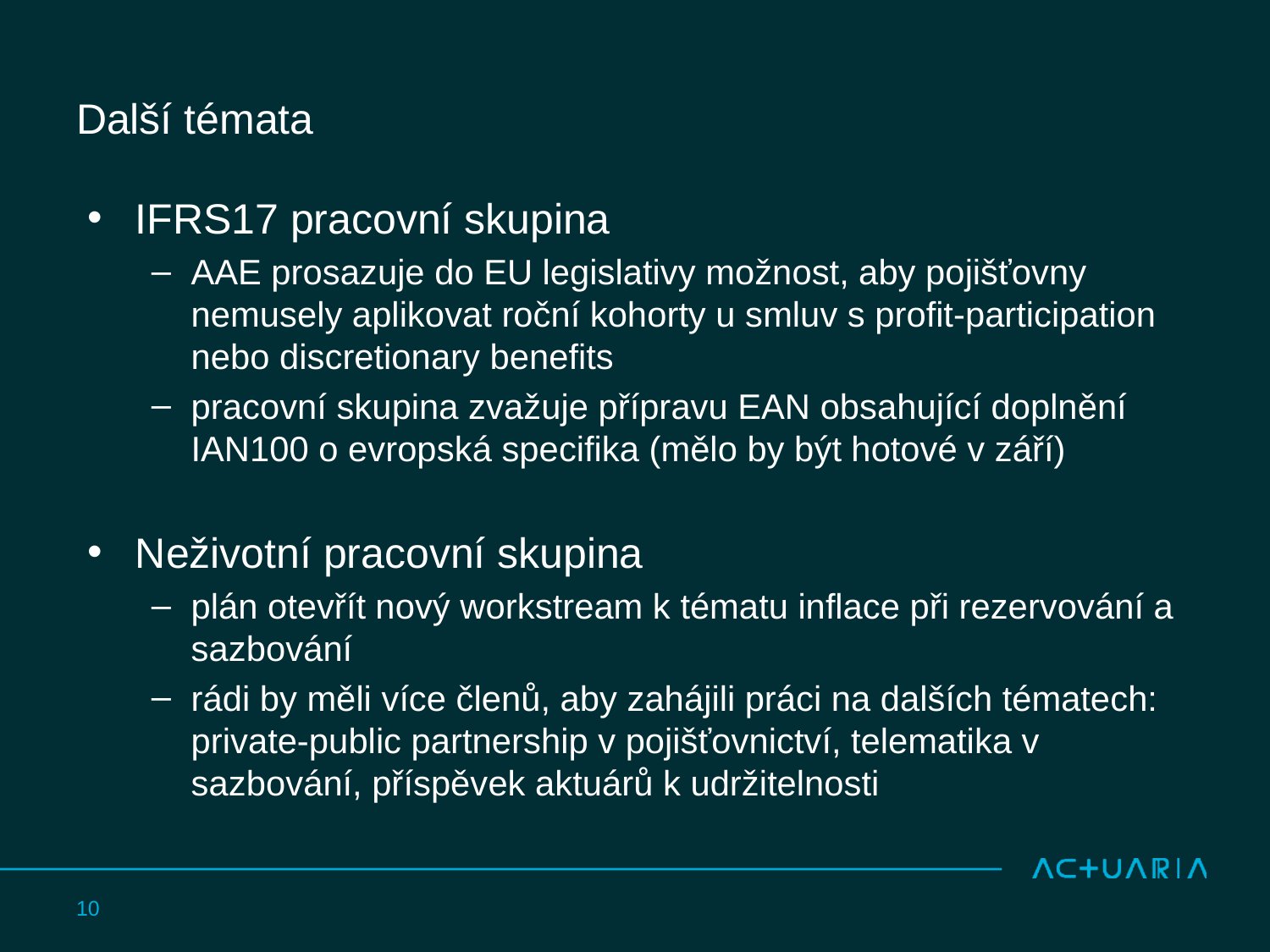

# Další témata
IFRS17 pracovní skupina
AAE prosazuje do EU legislativy možnost, aby pojišťovny nemusely aplikovat roční kohorty u smluv s profit-participation nebo discretionary benefits
pracovní skupina zvažuje přípravu EAN obsahující doplnění IAN100 o evropská specifika (mělo by být hotové v září)

Neživotní pracovní skupina
plán otevřít nový workstream k tématu inflace při rezervování a sazbování
rádi by měli více členů, aby zahájili práci na dalších tématech: private-public partnership v pojišťovnictví, telematika v sazbování, příspěvek aktuárů k udržitelnosti
10